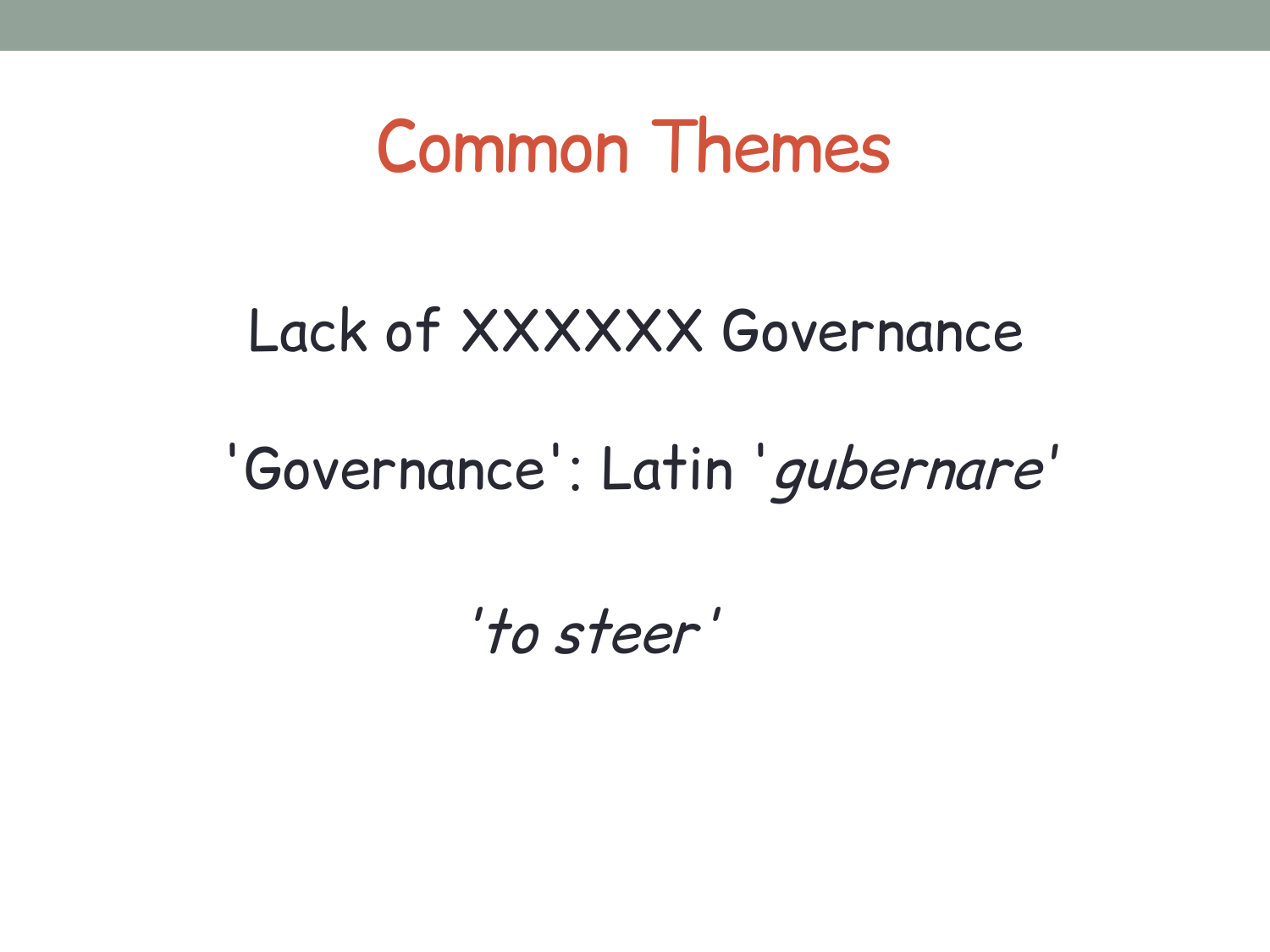

# Common Themes

Lack of XXXXXX Governance

'Governance': Latin 'gubernare‘

			'to steer'